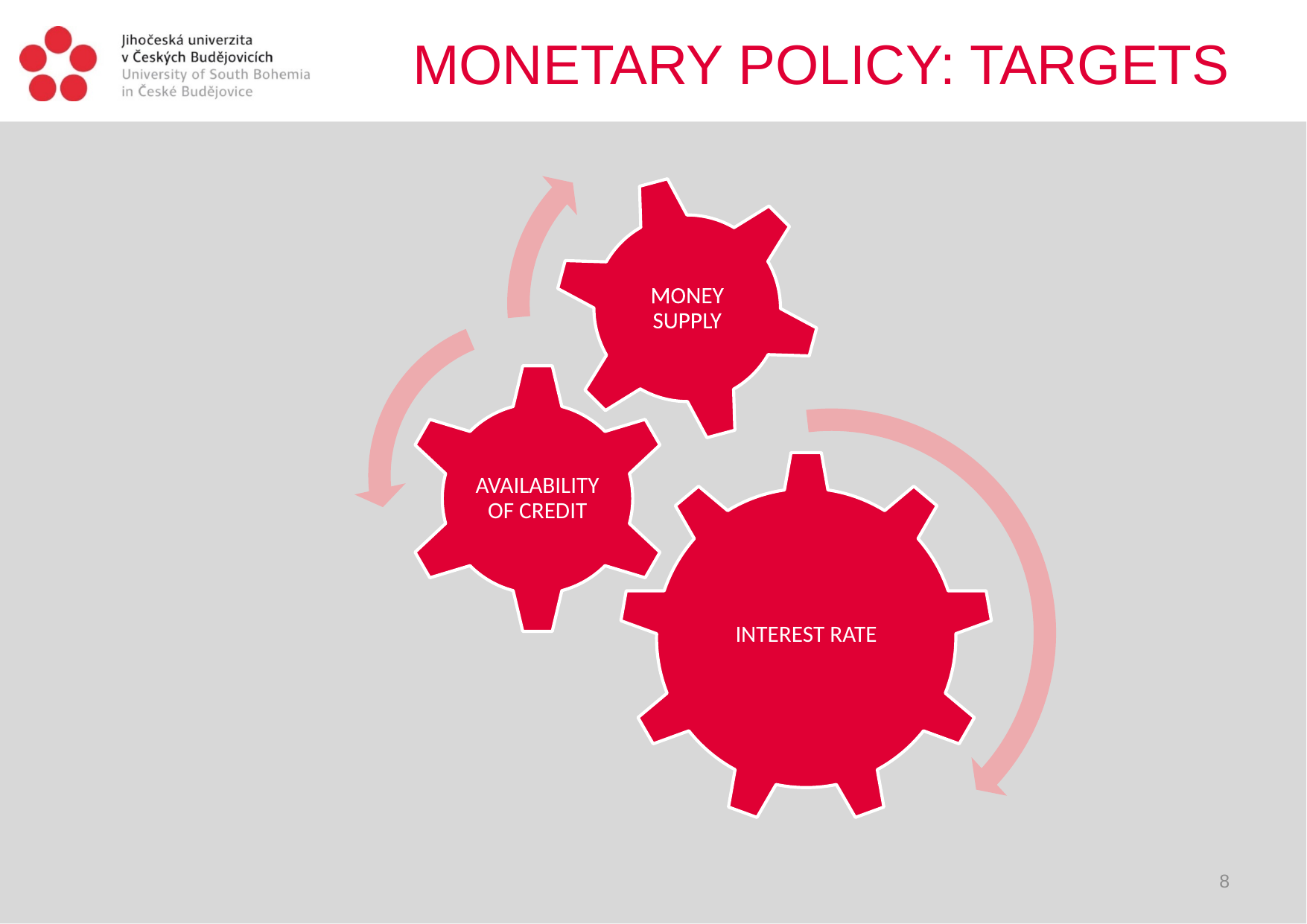

# MONETARY POLICY: TARGETS
INTEREST RATE
AVAILABILITY OF CREDIT
MONEY SUPPLY
8